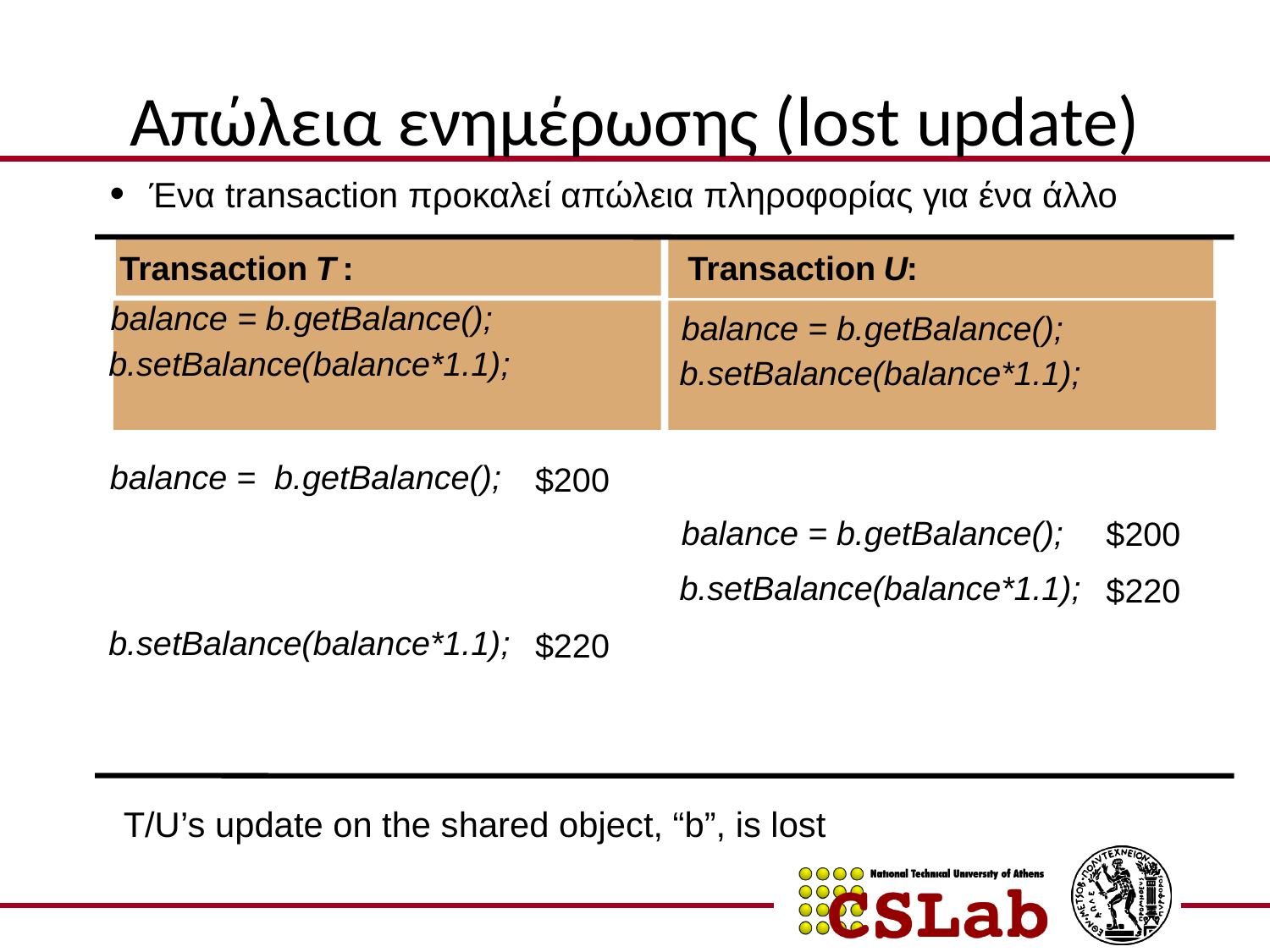

# Απώλεια ενημέρωσης (lost update)
 Ένα transaction προκαλεί απώλεια πληροφορίας για ένα άλλο

 T/U’s update on the shared object, “b”, is lost

Transaction
T

:
Transaction
U
:
balance = b.getBalance();

balance = b.getBalance();
b.setBalance(balance*1.1);
b.setBalance(balance*1.1);

balance =  b.getBalance();
$200
balance = b.getBalance();
$200
b.setBalance(balance*1.1);
$220
b.setBalance(balance*1.1);
$220